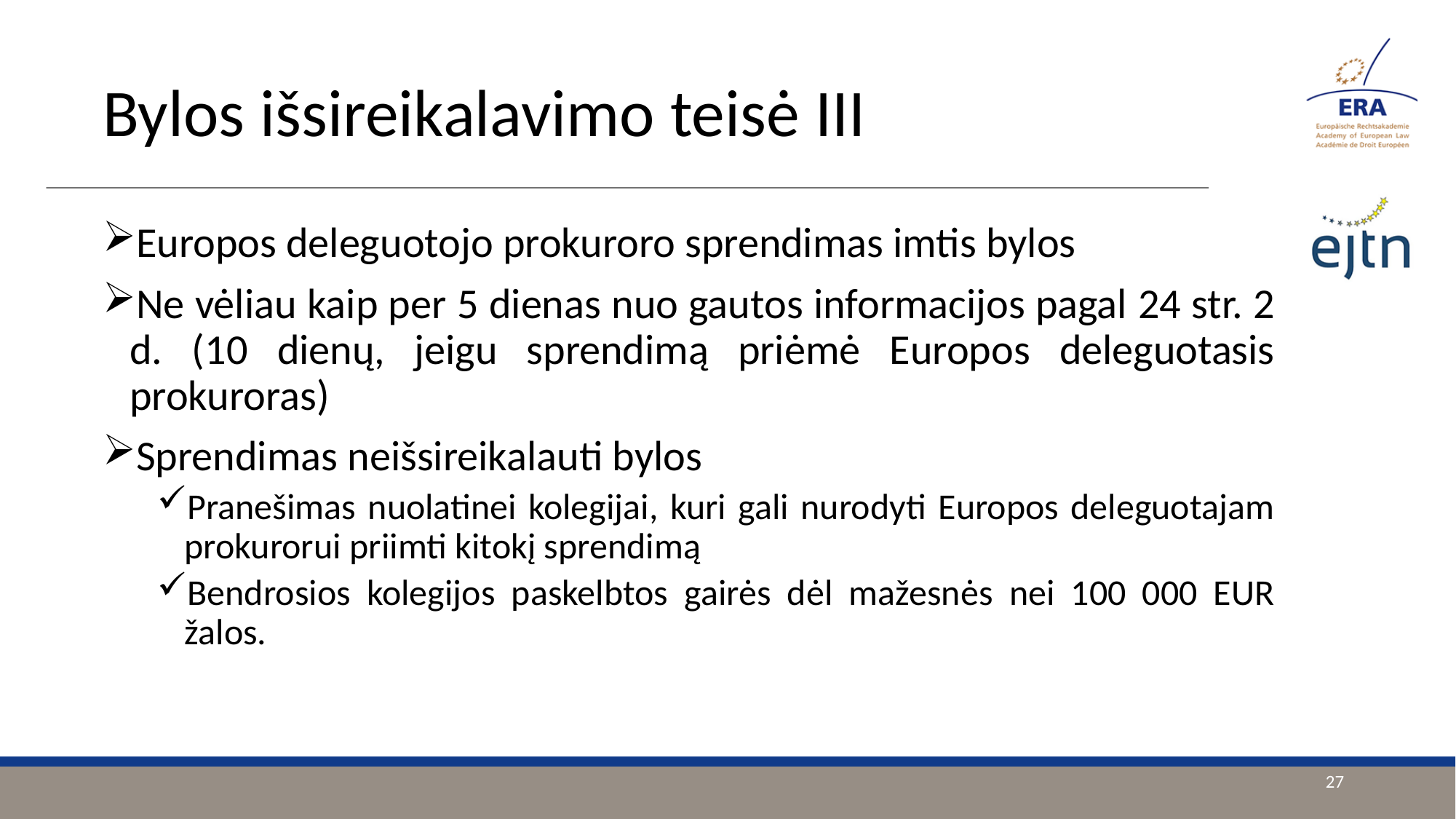

# Bylos išsireikalavimo teisė III
Europos deleguotojo prokuroro sprendimas imtis bylos
Ne vėliau kaip per 5 dienas nuo gautos informacijos pagal 24 str. 2 d. (10 dienų, jeigu sprendimą priėmė Europos deleguotasis prokuroras)
Sprendimas neišsireikalauti bylos
Pranešimas nuolatinei kolegijai, kuri gali nurodyti Europos deleguotajam prokurorui priimti kitokį sprendimą
Bendrosios kolegijos paskelbtos gairės dėl mažesnės nei 100 000 EUR žalos.

27